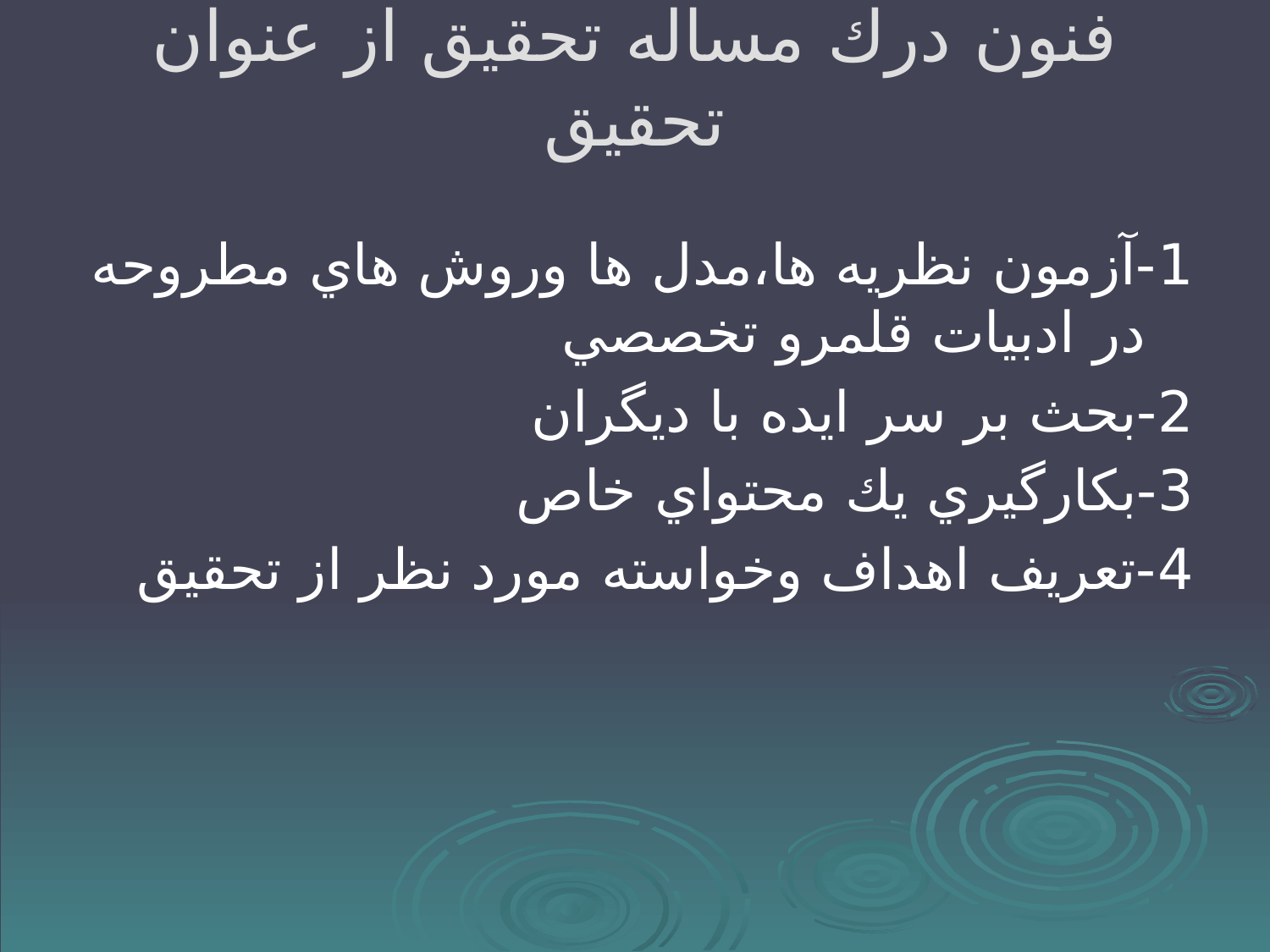

# فنون درك مساله تحقيق از عنوان تحقيق
1-آزمون نظريه ها،مدل ها وروش هاي مطروحه در ادبيات قلمرو تخصصي
2-بحث بر سر ايده با ديگران
3-بكارگيري يك محتواي خاص
4-تعريف اهداف وخواسته مورد نظر از تحقيق